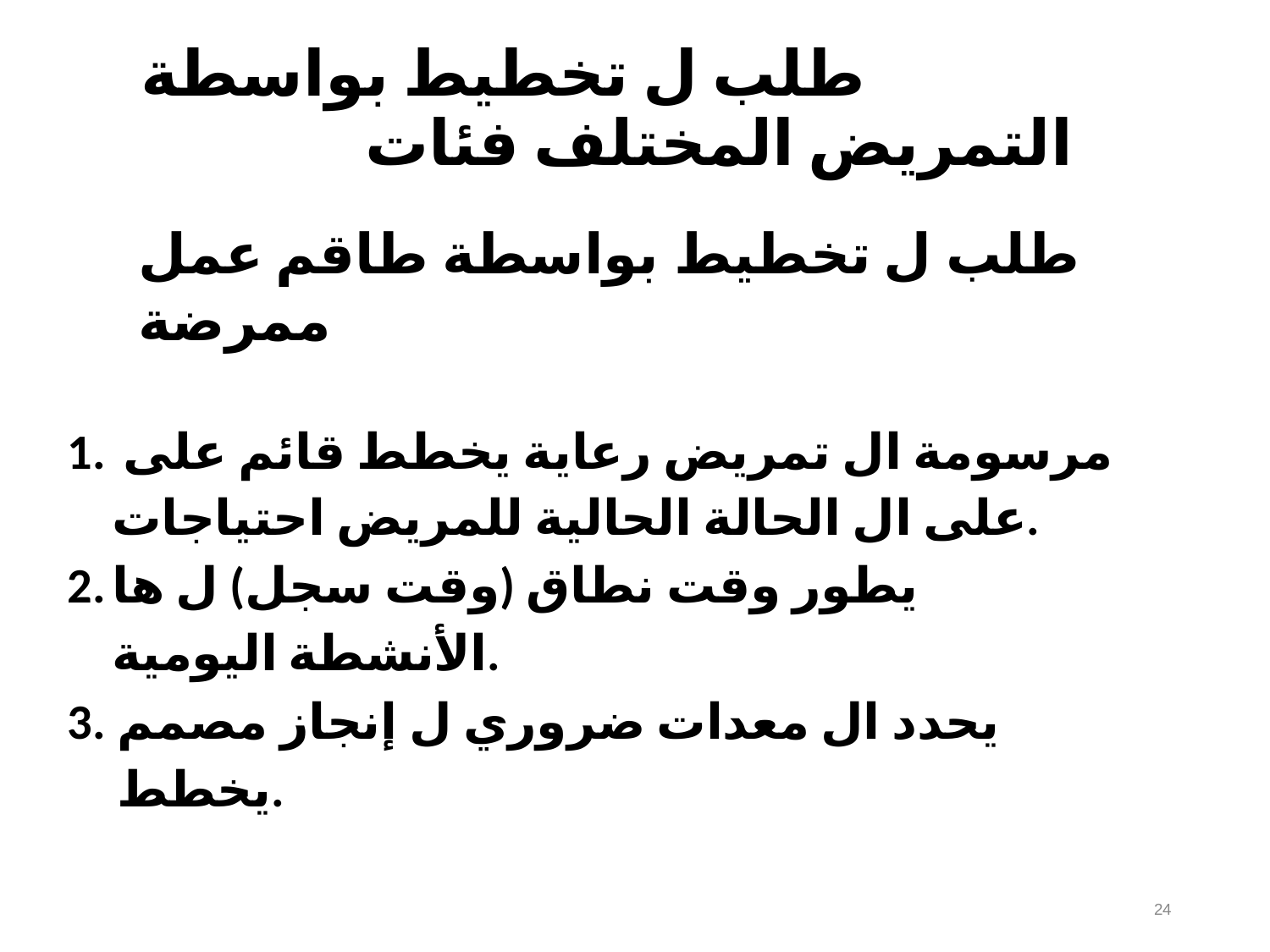

# طلب ل تخطيط بواسطة التمريض المختلف فئات
طلب ل تخطيط بواسطة طاقم عمل ممرضة
 مرسومة ال تمريض رعاية يخطط قائم على على ال الحالة الحالية للمريض احتياجات.
يطور وقت نطاق (وقت سجل) ل ها الأنشطة اليومية.
يحدد ال معدات ضروري ل إنجاز​ مصمم يخطط.
24